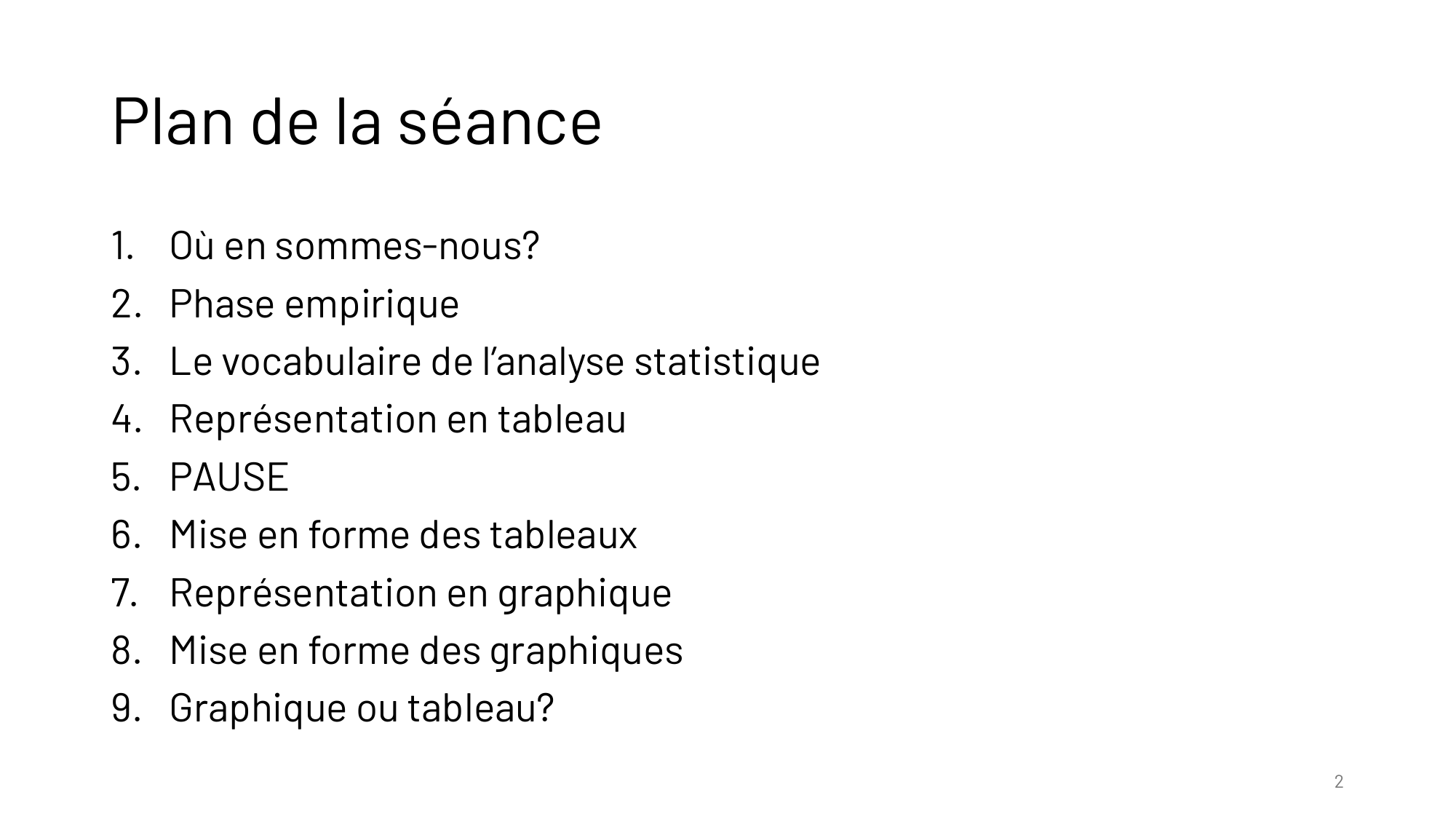

# Plan de la séance
Où en sommes-nous?
Phase empirique
Le vocabulaire de l’analyse statistique
Représentation en tableau
PAUSE
Mise en forme des tableaux
Représentation en graphique
Mise en forme des graphiques
Graphique ou tableau?
2